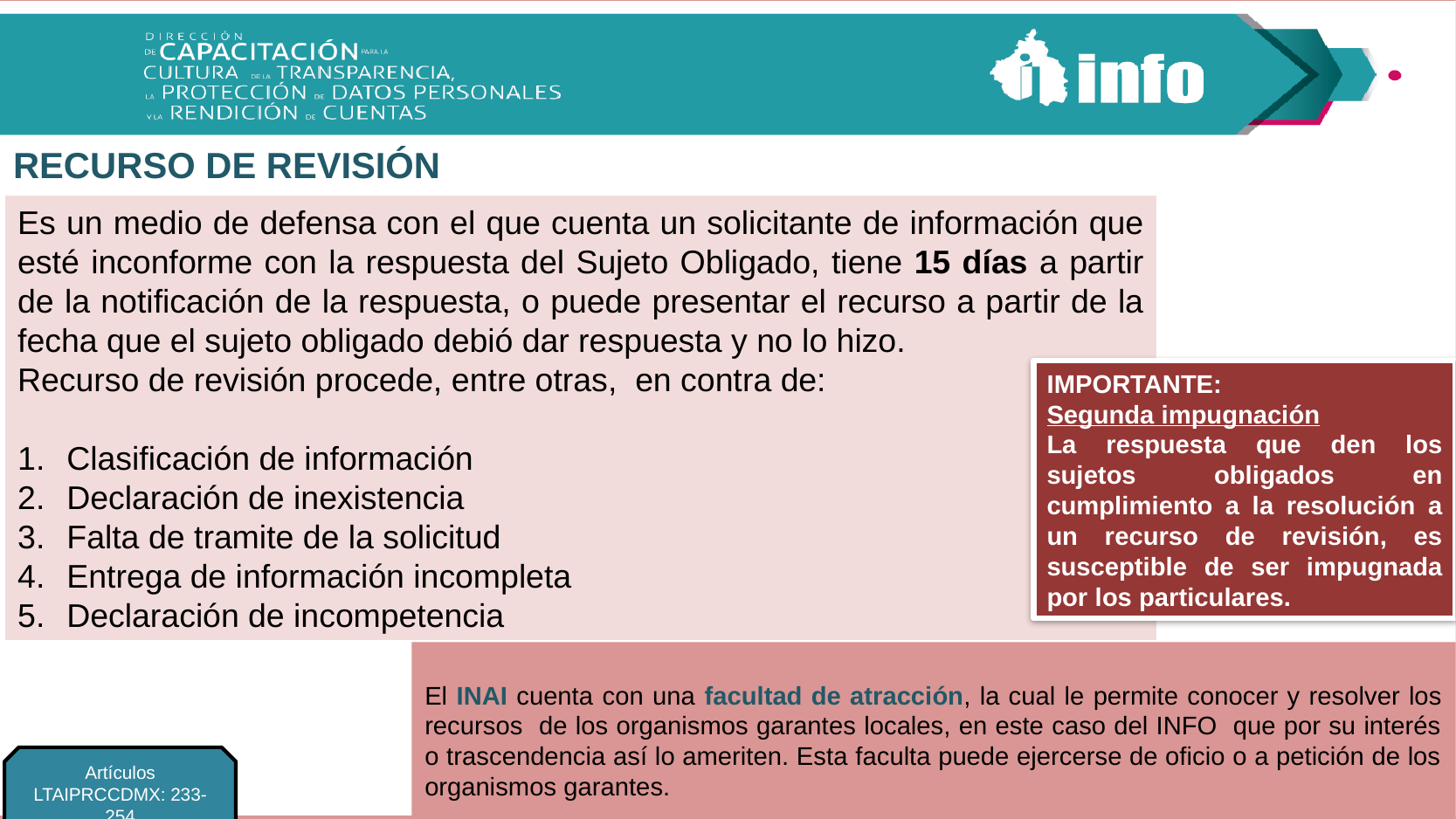

Recurso de Revisión

Es un medio de defensa con el que cuenta un solicitante de información que esté inconforme con la respuesta del Sujeto Obligado, tiene 15 días a partir de la notificación de la respuesta, o puede presentar el recurso a partir de la fecha que el sujeto obligado debió dar respuesta y no lo hizo.
Recurso de revisión procede, entre otras,  en contra de:

Clasificación de información
Declaración de inexistencia
Falta de tramite de la solicitud
Entrega de información incompleta
Declaración de incompetencia
IMPORTANTE:
Segunda impugnación
La respuesta que den los sujetos obligados en cumplimiento a la resolución a un recurso de revisión, es susceptible de ser impugnada por los particulares.

El INAI cuenta con una facultad de atracción, la cual le permite conocer y resolver los recursos  de los organismos garantes locales, en este caso del INFO  que por su interés o trascendencia así lo ameriten. Esta faculta puede ejercerse de oficio o a petición de los organismos garantes.

Artículos LTAIPRCCDMX: 233-254